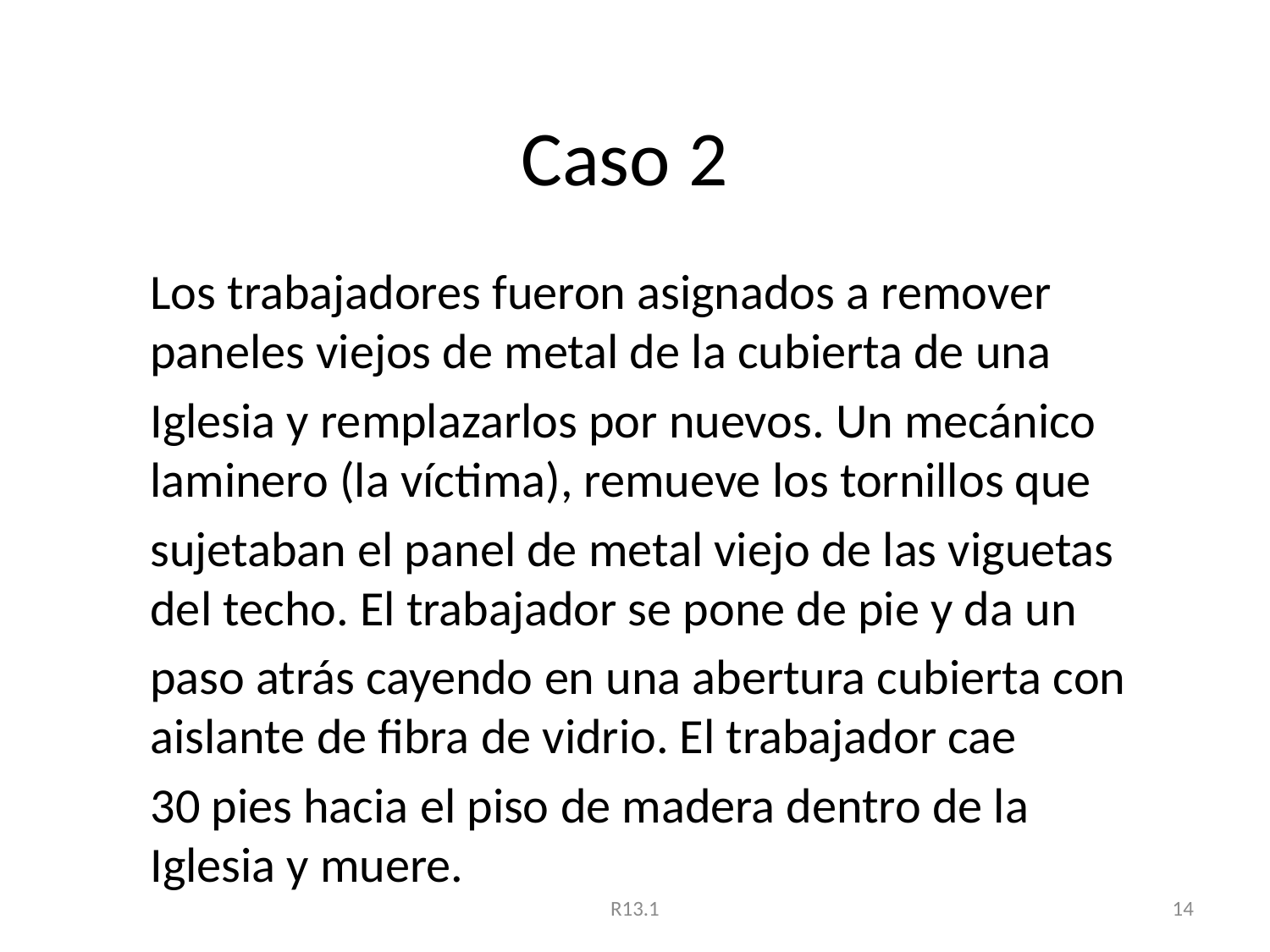

# Caso 2
Los trabajadores fueron asignados a remover paneles viejos de metal de la cubierta de una
Iglesia y remplazarlos por nuevos. Un mecánico laminero (la víctima), remueve los tornillos que
sujetaban el panel de metal viejo de las viguetas del techo. El trabajador se pone de pie y da un
paso atrás cayendo en una abertura cubierta con aislante de fibra de vidrio. El trabajador cae
30 pies hacia el piso de madera dentro de la Iglesia y muere.
R13.1
14